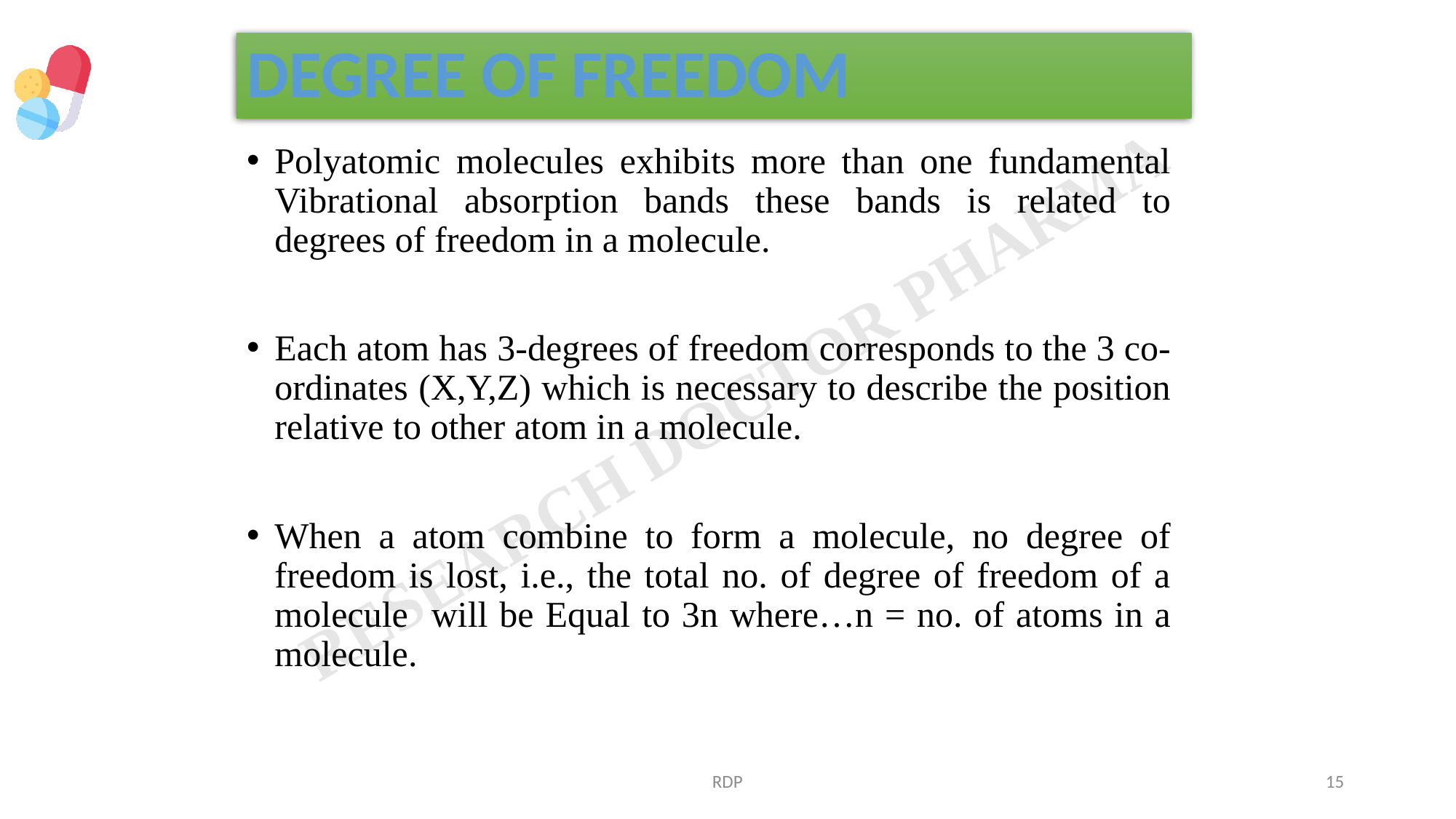

# Degree of Freedom
Polyatomic molecules exhibits more than one fundamental Vibrational absorption bands these bands is related to degrees of freedom in a molecule.

Each atom has 3-degrees of freedom corresponds to the 3 co-ordinates (X,Y,Z) which is necessary to describe the position relative to other atom in a molecule.

When a atom combine to form a molecule, no degree of freedom is lost, i.e., the total no. of degree of freedom of a molecule  will be Equal to 3n where…n = no. of atoms in a molecule.

RDP
15